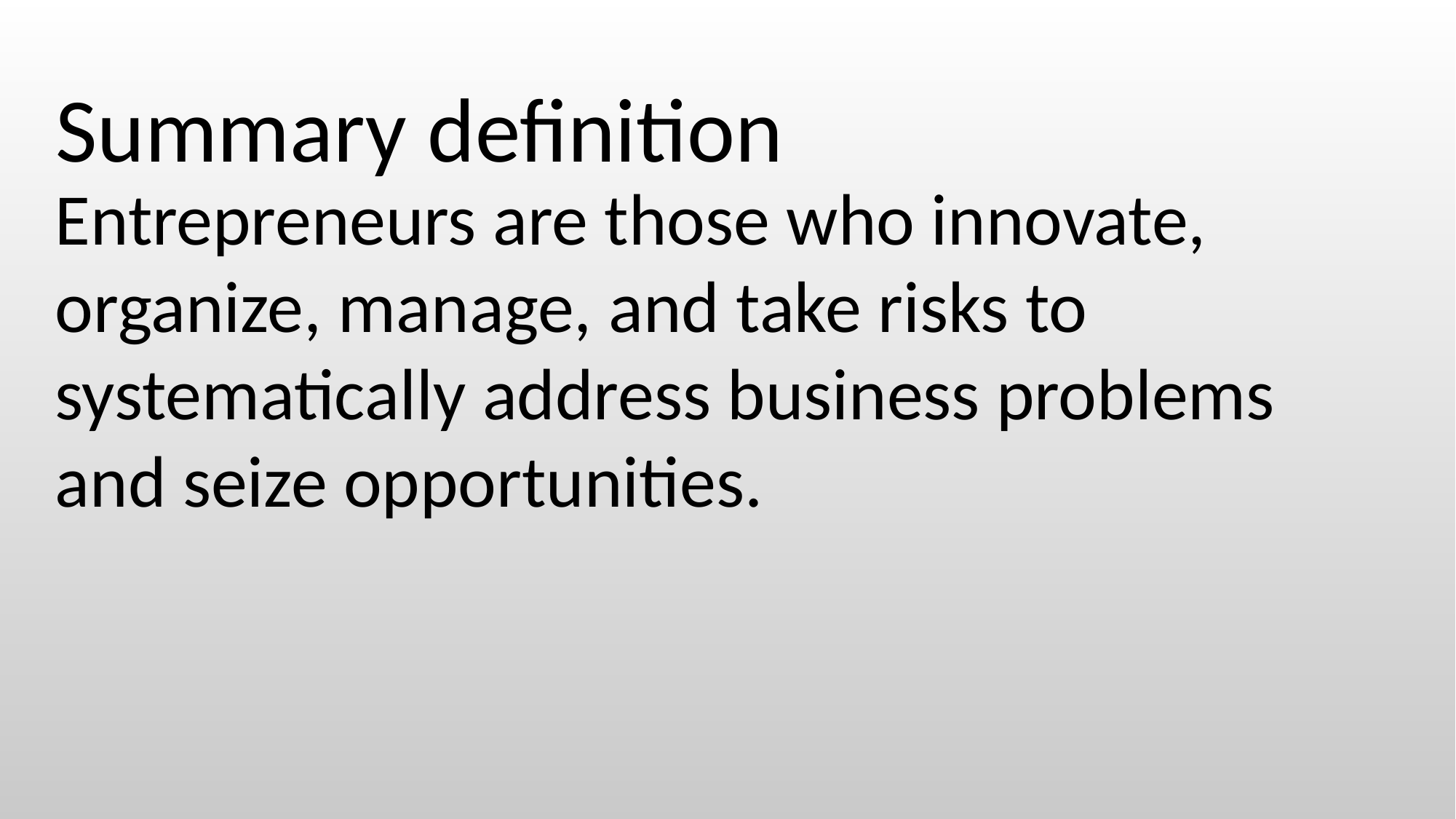

Summary definition
Entrepreneurs are those who innovate, organize, manage, and take risks to systematically address business problems and seize opportunities.